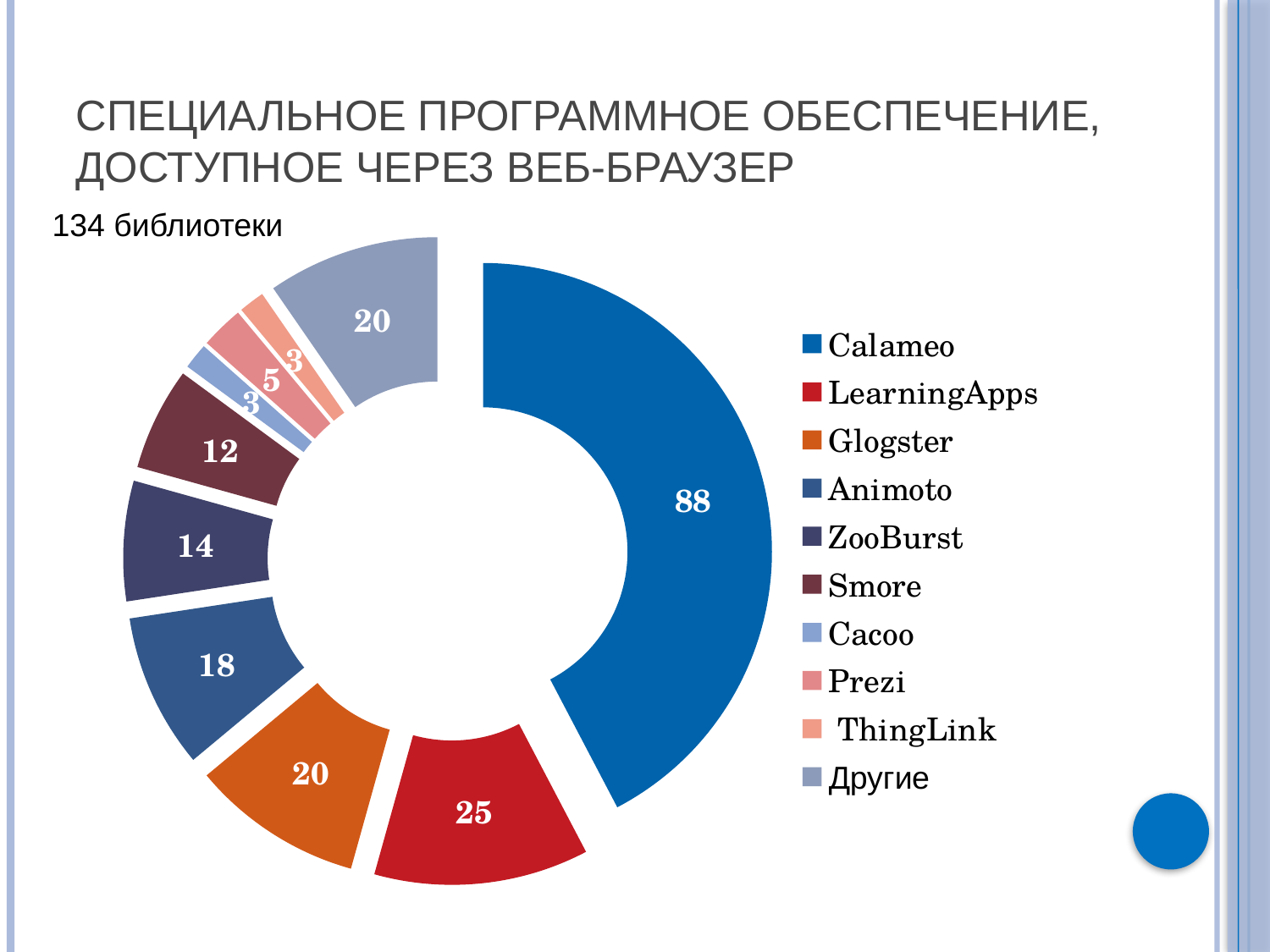

# Специальное программное обеспечение, доступное через веб-браузер
134 библиотеки

### Chart

| Category | Столбец1 |
|---|---|
| Calameo | 88.0 |
| LearningApps | 25.0 |
| Glogster | 20.0 |
| Animoto | 18.0 |
| ZooBurst | 14.0 |
| Smore | 12.0 |
| Cacoo | 3.0 |
| Prezi | 5.0 |
|  ThingLink | 3.0 |
| Другие | 20.0 |